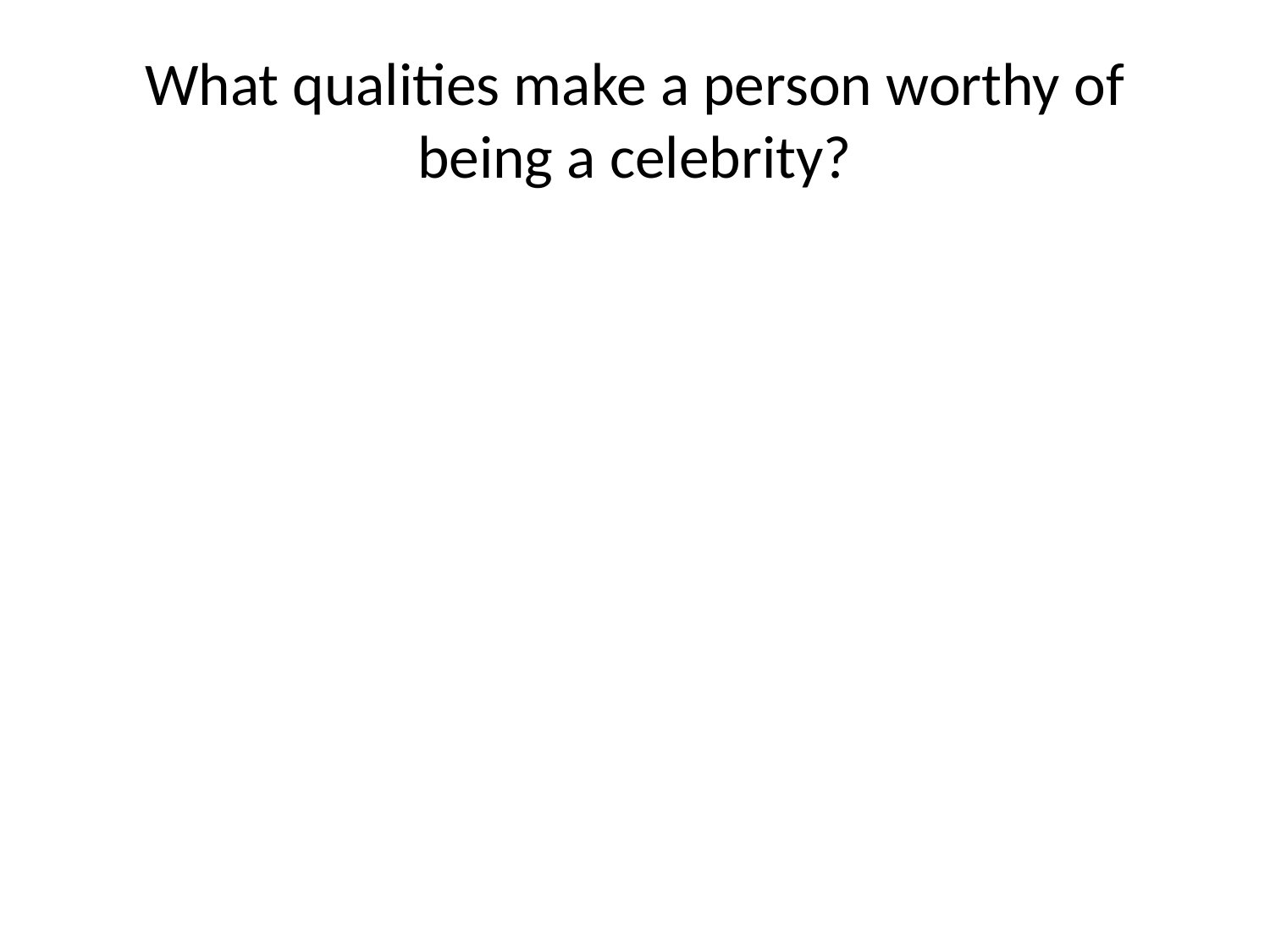

# What qualities make a person worthy of being a celebrity?